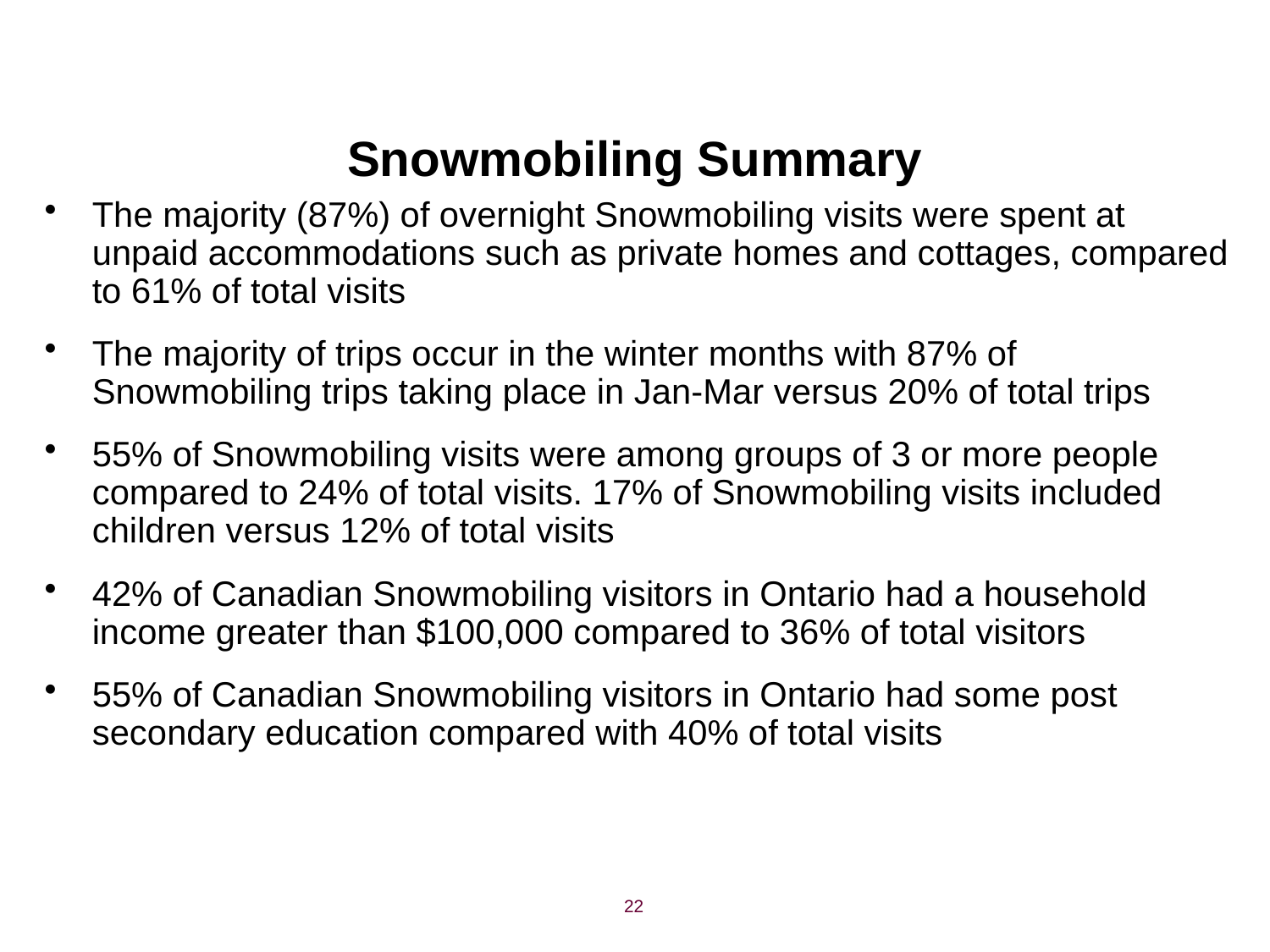

# Snowmobiling Summary
The majority (87%) of overnight Snowmobiling visits were spent at unpaid accommodations such as private homes and cottages, compared to 61% of total visits
The majority of trips occur in the winter months with 87% of Snowmobiling trips taking place in Jan-Mar versus 20% of total trips
55% of Snowmobiling visits were among groups of 3 or more people compared to 24% of total visits. 17% of Snowmobiling visits included children versus 12% of total visits
42% of Canadian Snowmobiling visitors in Ontario had a household income greater than $100,000 compared to 36% of total visitors
55% of Canadian Snowmobiling visitors in Ontario had some post secondary education compared with 40% of total visits

22